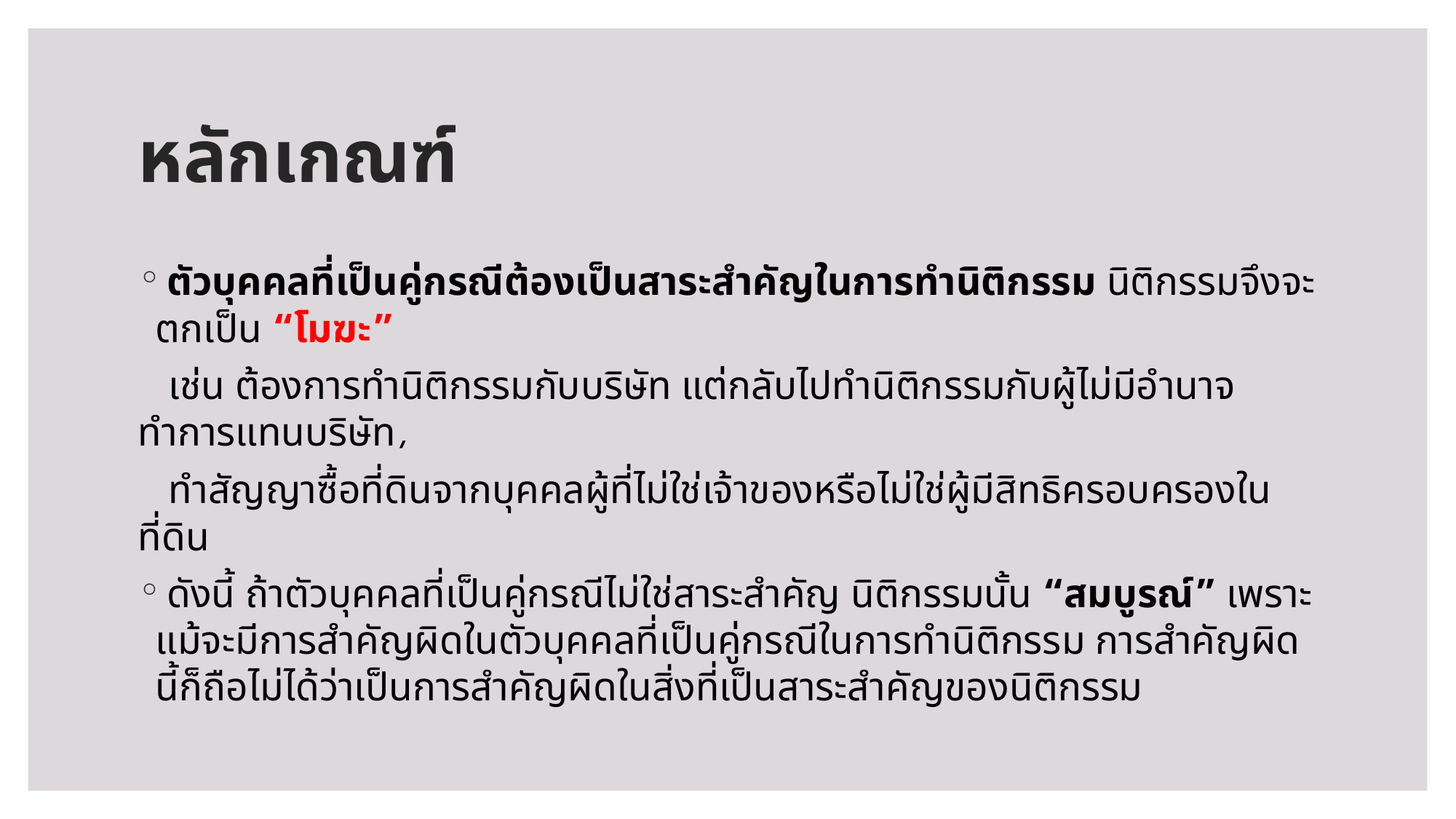

# หลักเกณฑ์
 ตัวบุคคลที่เป็นคู่กรณีต้องเป็นสาระสำคัญในการทำนิติกรรม นิติกรรมจึงจะตกเป็น “โมฆะ”
   เช่น ต้องการทำนิติกรรมกับบริษัท แต่กลับไปทำนิติกรรมกับผู้ไม่มีอำนาจทำการแทนบริษัท,
   ทำสัญญาซื้อที่ดินจากบุคคลผู้ที่ไม่ใช่เจ้าของหรือไม่ใช่ผู้มีสิทธิครอบครองในที่ดิน
 ดังนี้ ถ้าตัวบุคคลที่เป็นคู่กรณีไม่ใช่สาระสำคัญ นิติกรรมนั้น “สมบูรณ์” เพราะแม้จะมีการสำคัญผิดในตัวบุคคลที่เป็นคู่กรณีในการทำนิติกรรม การสำคัญผิดนี้ก็ถือไม่ได้ว่าเป็นการสำคัญผิดในสิ่งที่เป็นสาระสำคัญของนิติกรรม